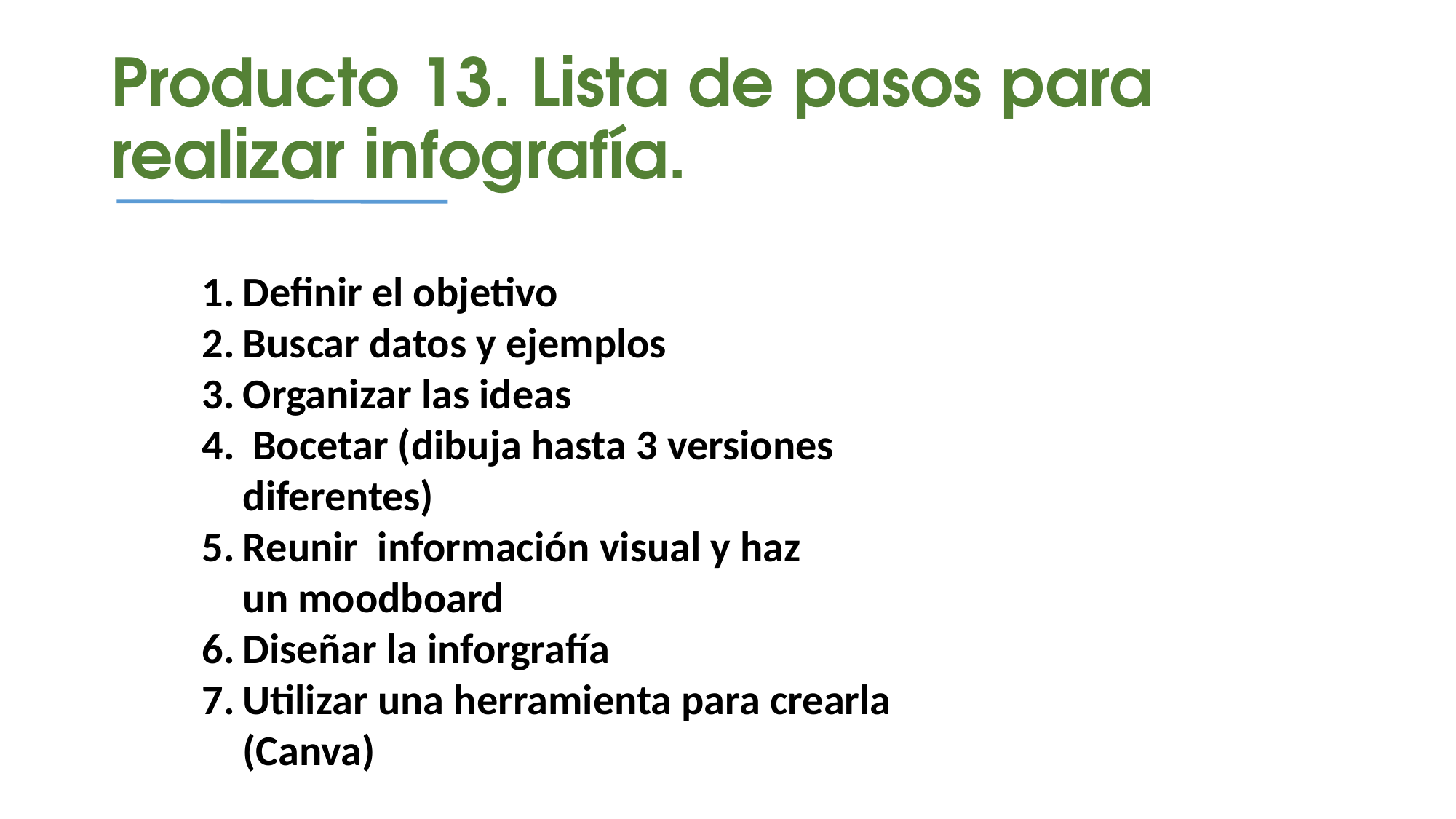

Producto 13. Lista de pasos para realizar infografía.
Definir el objetivo
Buscar datos y ejemplos
Organizar las ideas
 Bocetar (dibuja hasta 3 versiones diferentes)
Reunir  información visual y haz un moodboard
Diseñar la inforgrafía
Utilizar una herramienta para crearla (Canva)